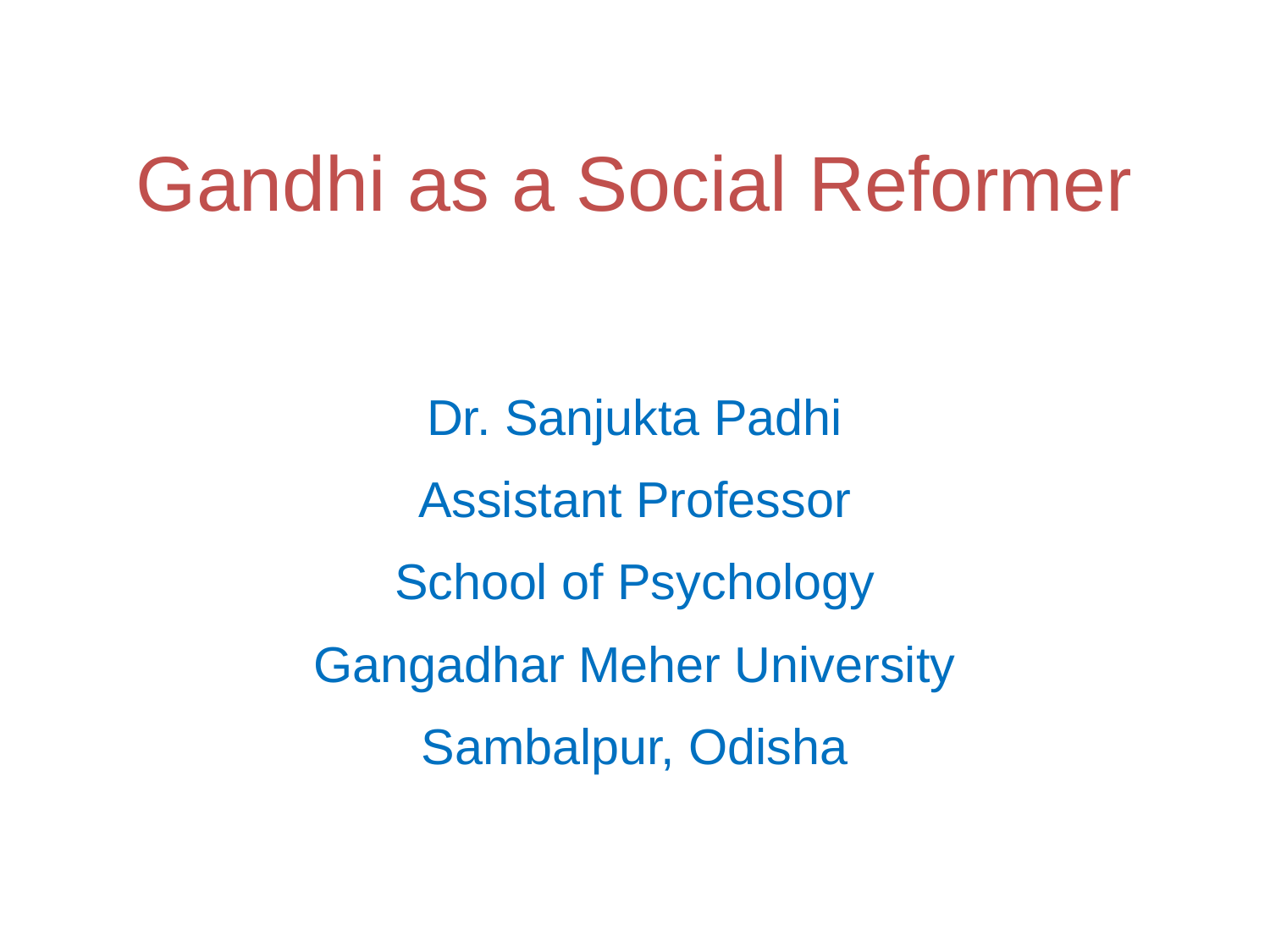

# Gandhi as a Social Reformer

Dr. Sanjukta Padhi
Assistant Professor
School of Psychology
Gangadhar Meher University
Sambalpur, Odisha